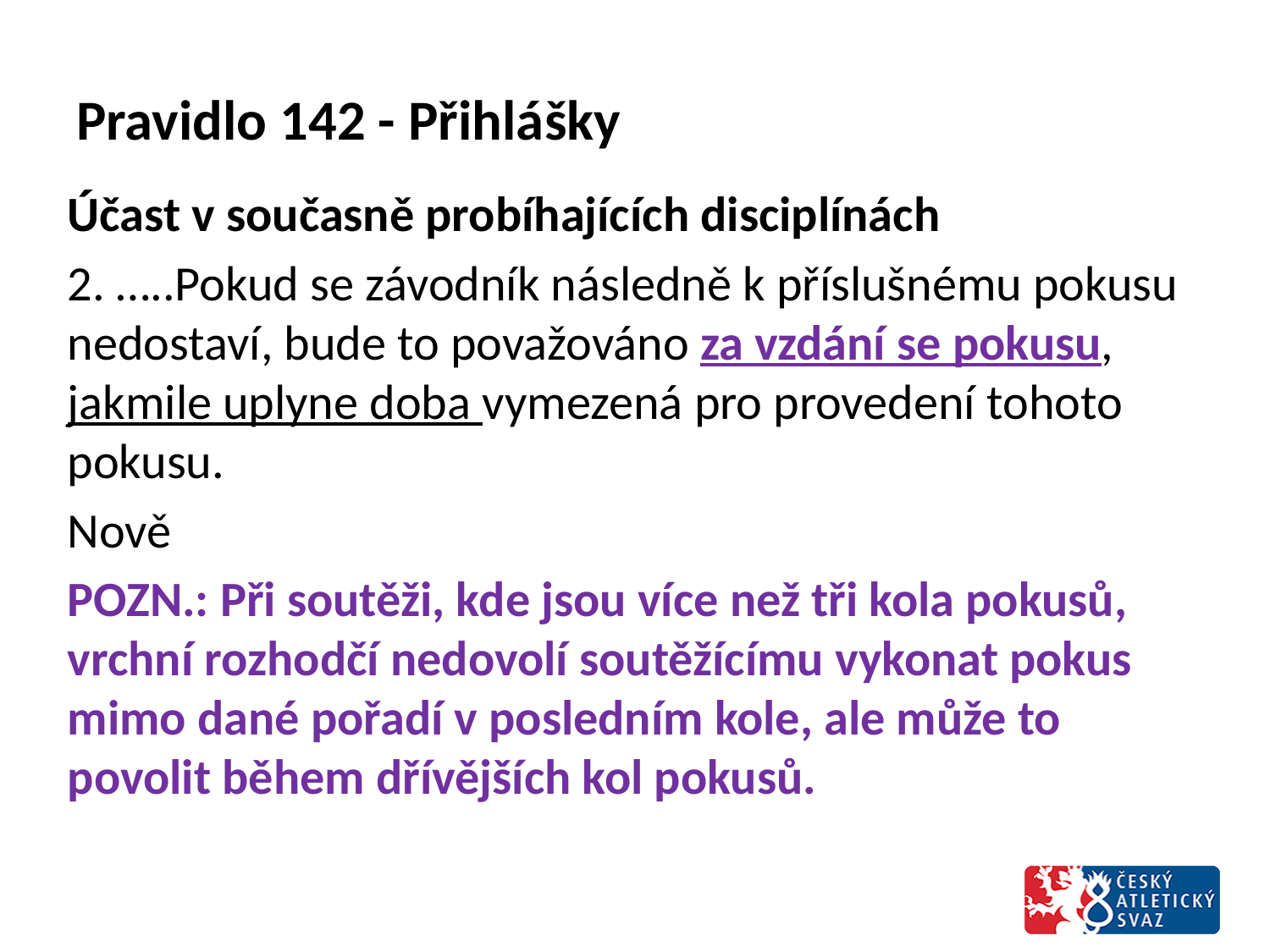

# Pravidlo 142 - Přihlášky
Účast v současně probíhajících disciplínách
2. …..Pokud se závodník následně k příslušnému pokusu nedostaví, bude to považováno za vzdání se pokusu, jakmile uplyne doba vymezená pro provedení tohoto pokusu.
Nově
POZN.: Při soutěži, kde jsou více než tři kola pokusů, vrchní rozhodčí nedovolí soutěžícímu vykonat pokus mimo dané pořadí v posledním kole, ale může to povolit během dřívějších kol pokusů.